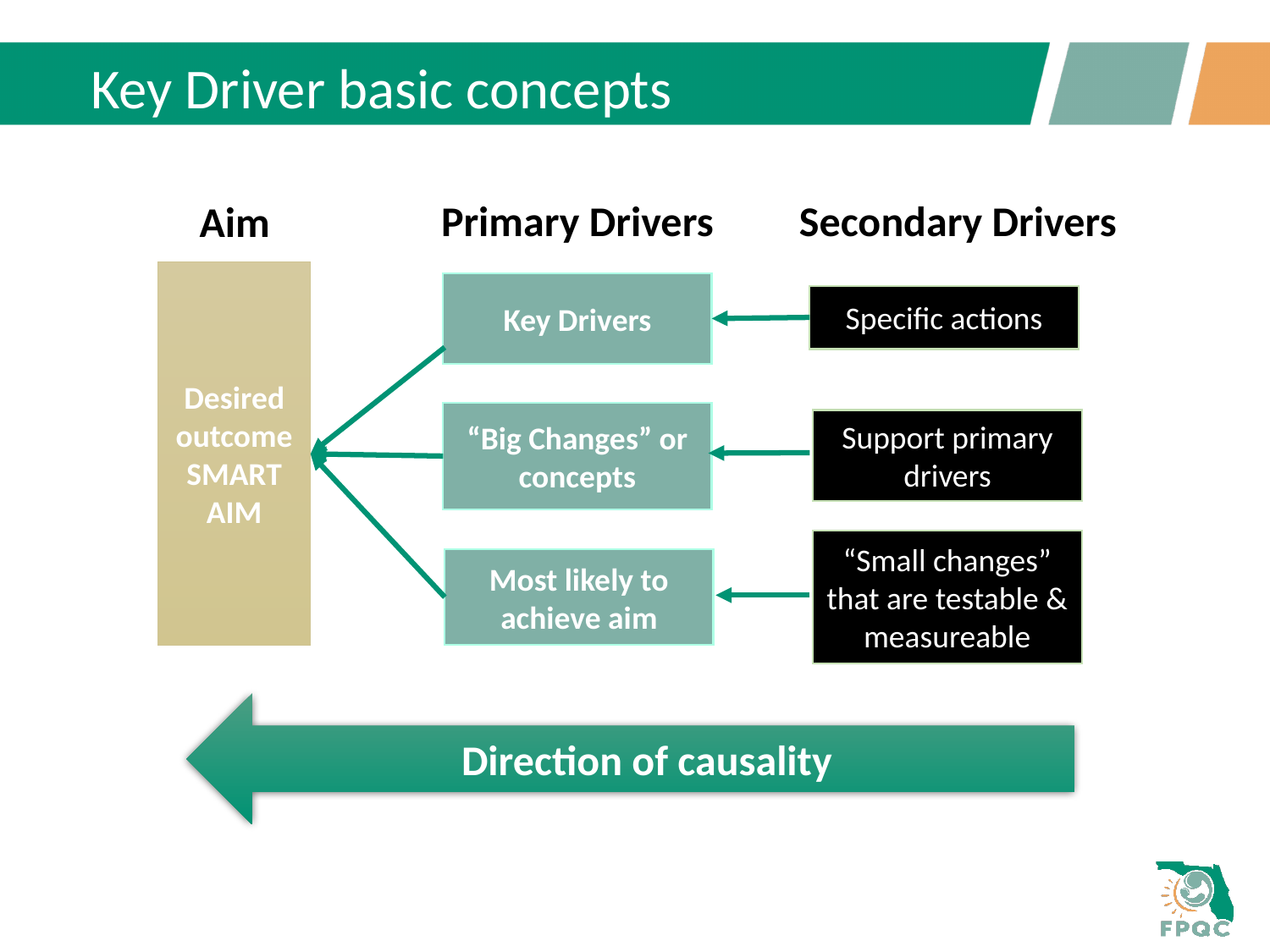

# Key Driver basic concepts
Secondary Drivers
Primary Drivers
Aim
Desired outcome
SMART AIM
Key Drivers
Specific actions
“Big Changes” or concepts
Support primary drivers
“Small changes” that are testable & measureable
Most likely to achieve aim
Direction of causality